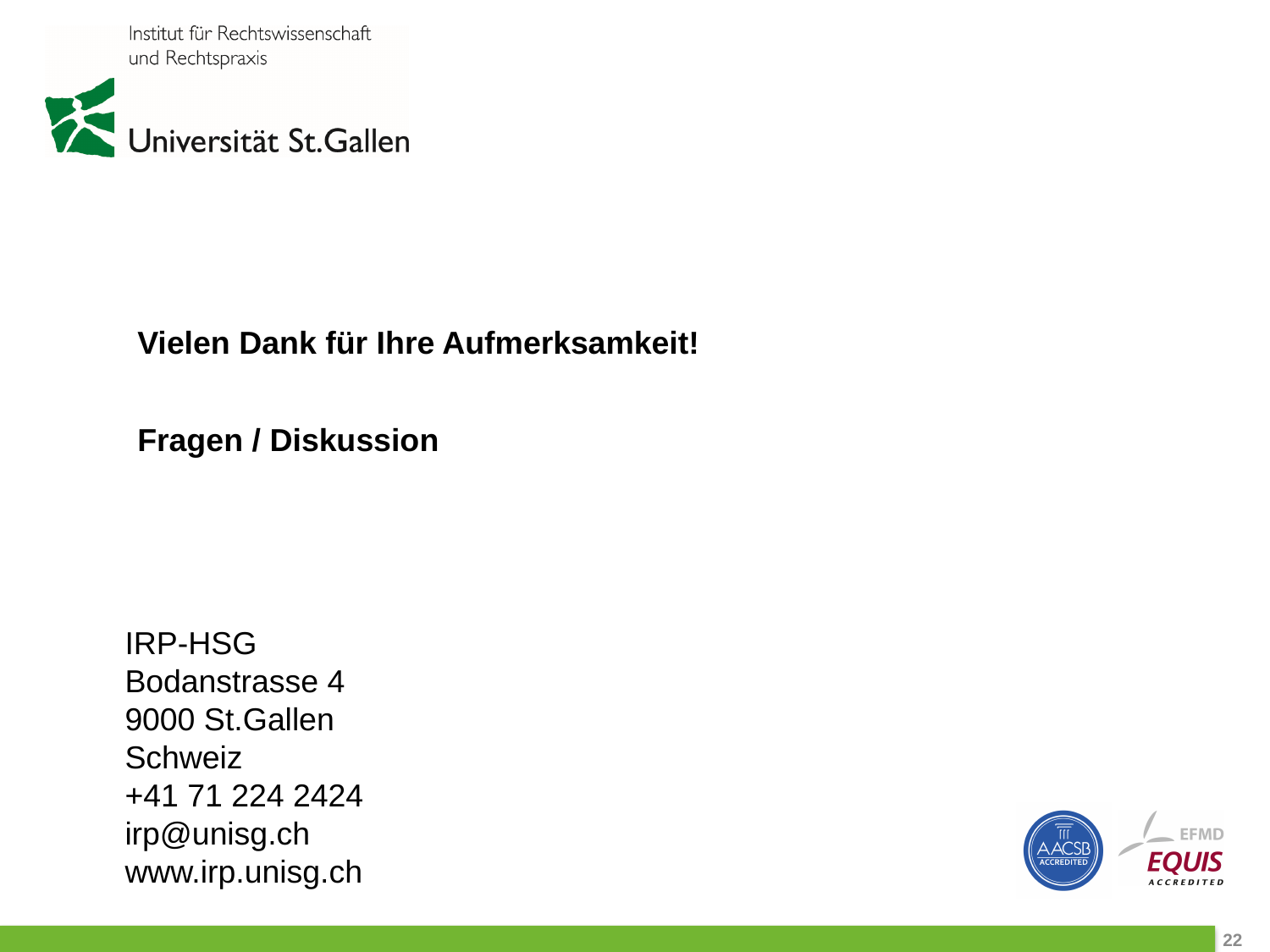

Vielen Dank für Ihre Aufmerksamkeit!

Fragen / Diskussion
IRP-HSG
Bodanstrasse 4
9000 St.Gallen
Schweiz
+41 71 224 2424
irp@unisg.ch
www.irp.unisg.ch

     22